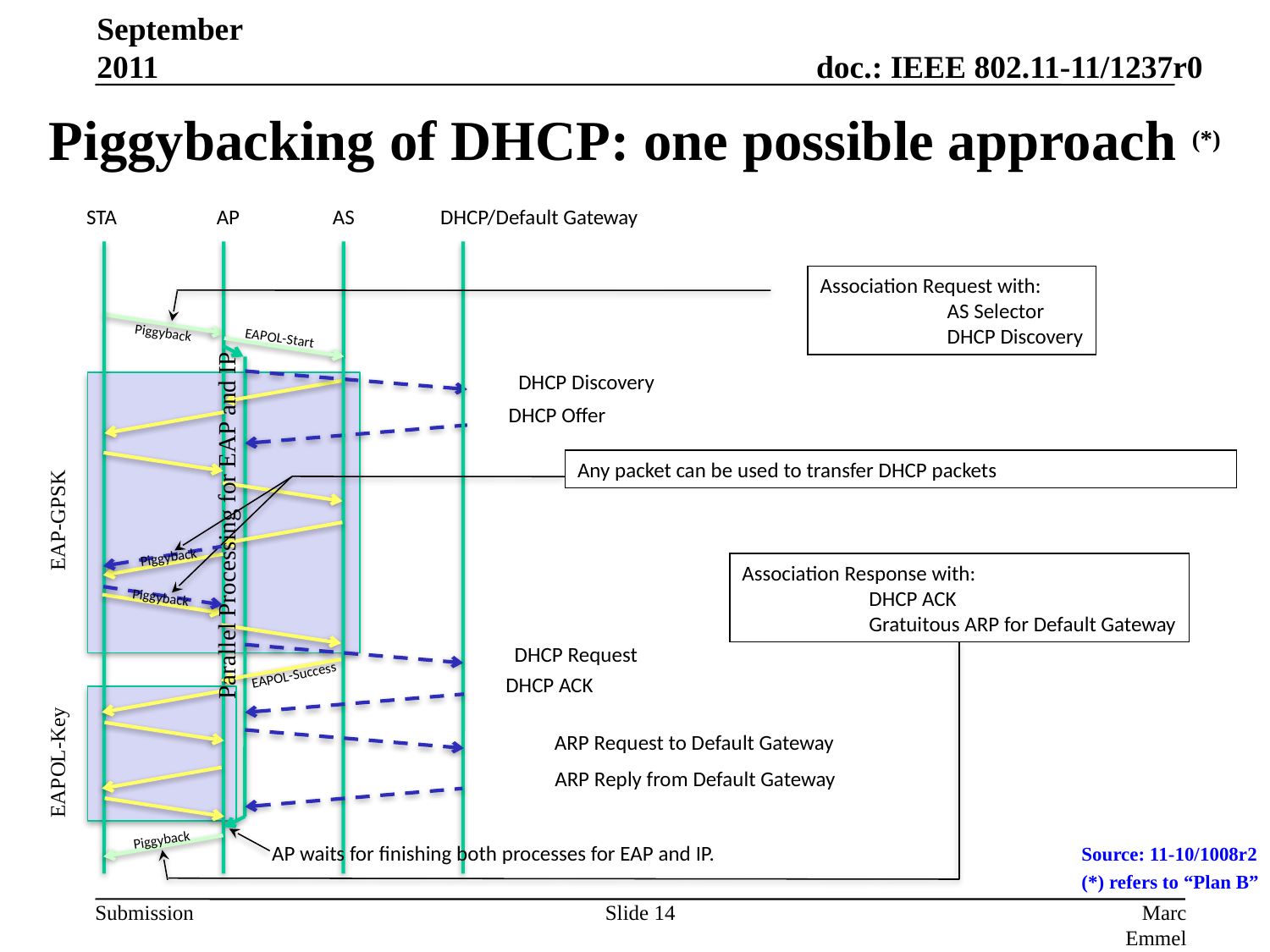

September 2011
# Piggybacking of DHCP: one possible approach (*)
AP
AS
DHCP/Default Gateway
STA
Association Request with:
	AS Selector
	DHCP Discovery
Piggyback
EAPOL-Start
DHCP Discovery
Parallel Processing for EAP and IP

DHCP Offer
EAP-GPSK
Any packet can be used to transfer DHCP packets
Piggyback
Association Response with:
	DHCP ACK
	Gratuitous ARP for Default Gateway
Piggyback
DHCP Request
EAPOL-Success
DHCP ACK
EAPOL-Key

ARP Request to Default Gateway
ARP Reply from Default Gateway
Piggyback
AP waits for finishing both processes for EAP and IP.
Source: 11-10/1008r2
(*) refers to “Plan B”
Slide 14
Marc Emmelmann, Fraunhofer FOKUS